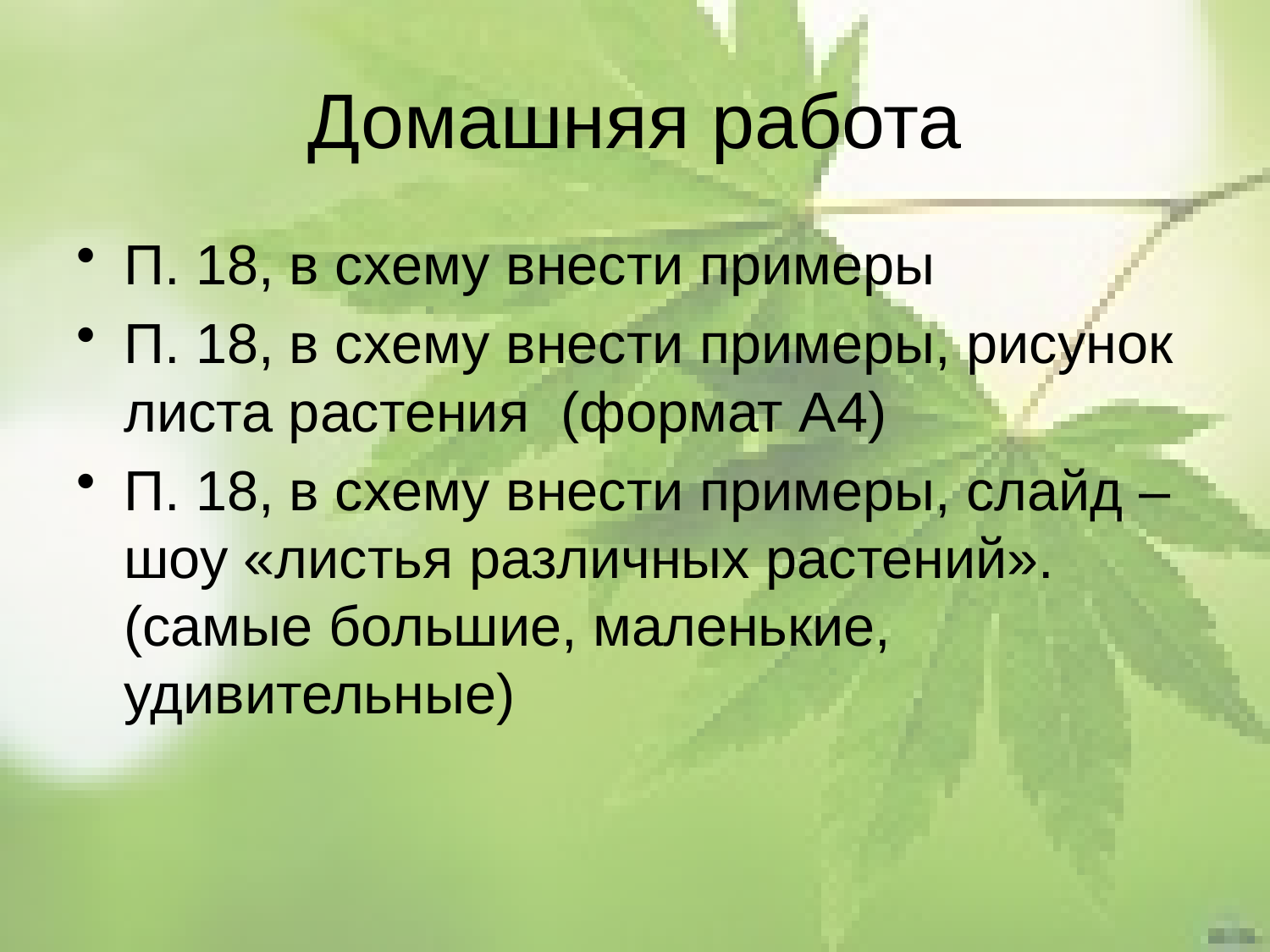

# Домашняя работа
П. 18, в схему внести примеры
П. 18, в схему внести примеры, рисунок листа растения  (формат А4)
П. 18, в схему внести примеры, слайд – шоу «листья различных растений». (самые большие, маленькие, удивительные)